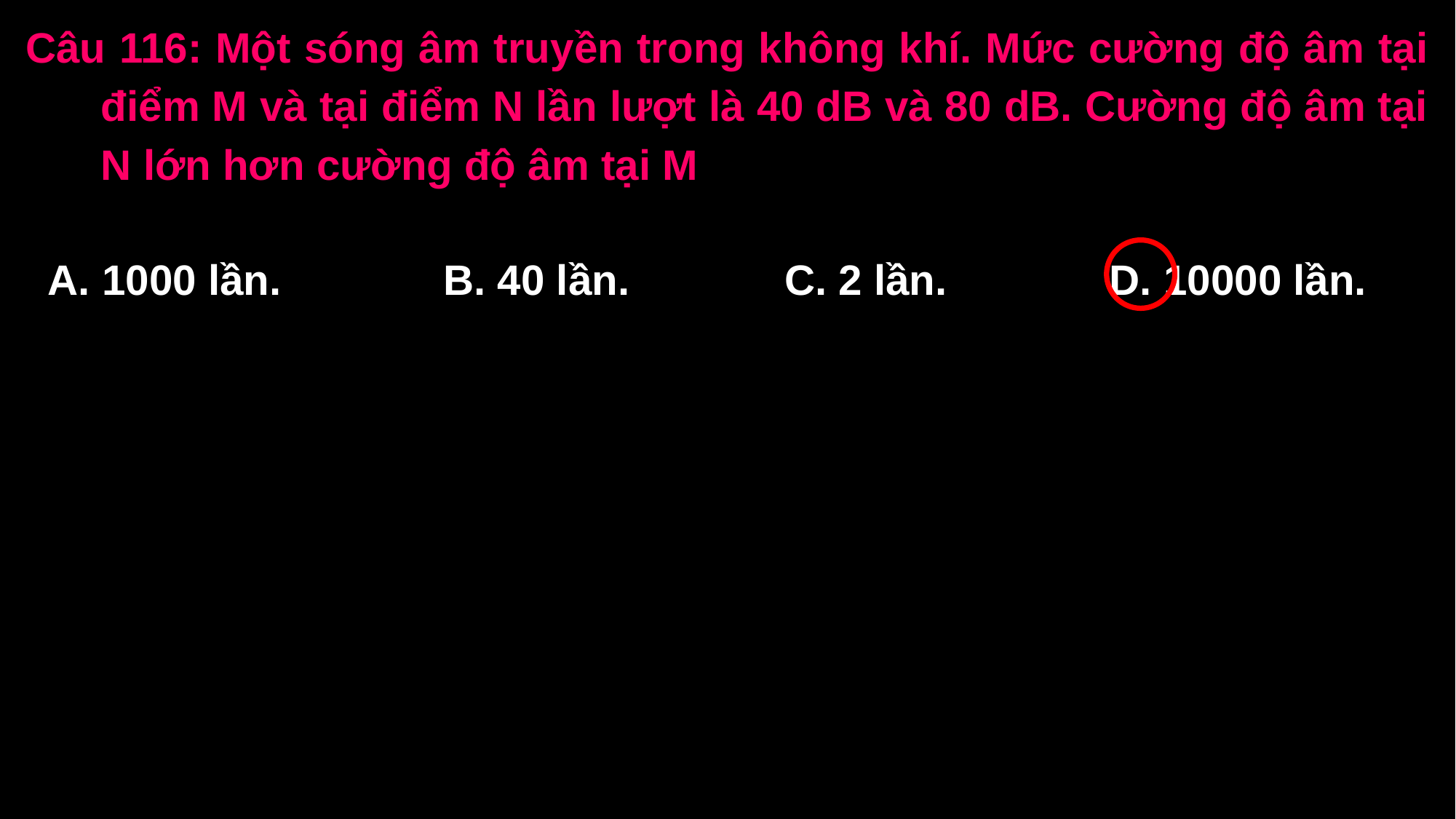

Câu 116: Một sóng âm truyền trong không khí. Mức cường độ âm tại điểm M và tại điểm N lần lượt là 40 dB và 80 dB. Cường độ âm tại N lớn hơn cường độ âm tại M

A. 1000 lần.
B. 40 lần.
C. 2 lần.
D. 10000 lần.